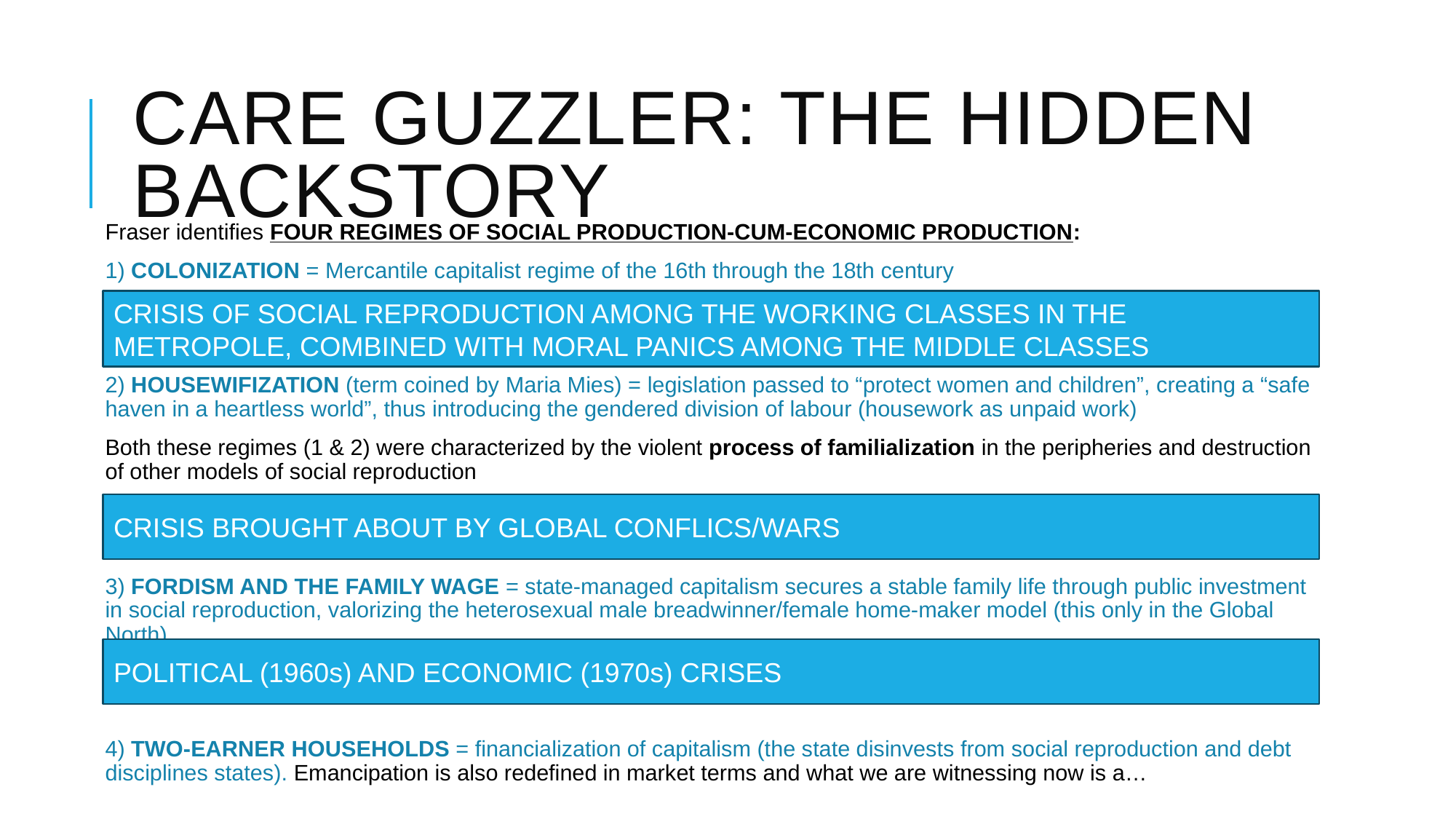

# Care guzzler: The Hidden backstory
Fraser identifies FOUR REGIMES OF SOCIAL PRODUCTION-CUM-ECONOMIC PRODUCTION:
1) COLONIZATION = Mercantile capitalist regime of the 16th through the 18th century

2) HOUSEWIFIZATION (term coined by Maria Mies) = legislation passed to “protect women and children”, creating a “safe haven in a heartless world”, thus introducing the gendered division of labour (housework as unpaid work)
Both these regimes (1 & 2) were characterized by the violent process of familialization in the peripheries and destruction of other models of social reproduction

3) FORDISM AND THE FAMILY WAGE = state-managed capitalism secures a stable family life through public investment in social reproduction, valorizing the heterosexual male breadwinner/female home-maker model (this only in the Global North).

4) TWO-EARNER HOUSEHOLDS = financialization of capitalism (the state disinvests from social reproduction and debt disciplines states). Emancipation is also redefined in market terms and what we are witnessing now is a…

CRISIS OF SOCIAL REPRODUCTION AMONG THE WORKING CLASSES IN THE METROPOLE, COMBINED WITH MORAL PANICS AMONG THE MIDDLE CLASSES
CRISIS BROUGHT ABOUT BY GLOBAL CONFLICS/WARS
POLITICAL (1960s) AND ECONOMIC (1970s) CRISES